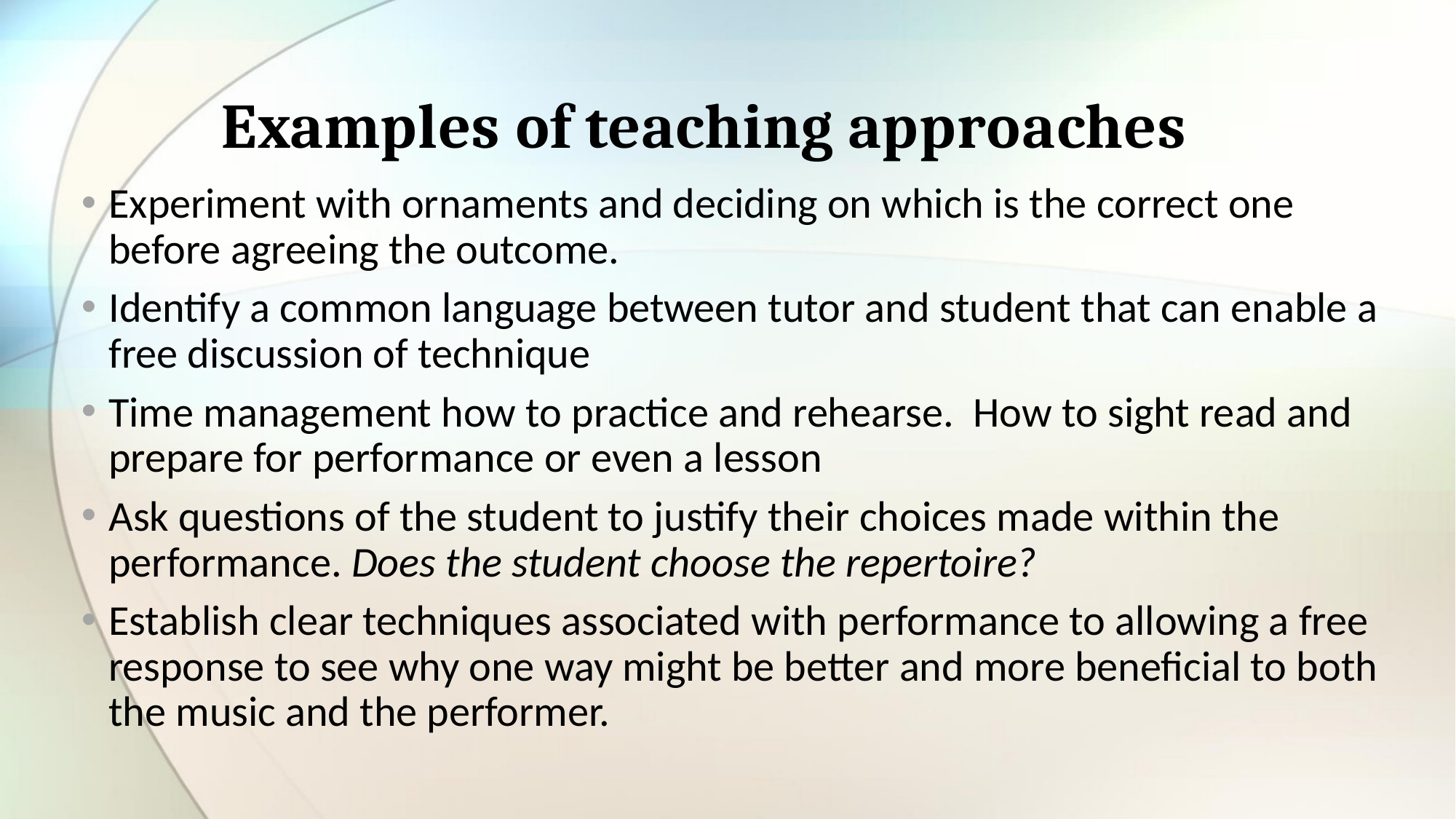

# Examples of teaching approaches
Experiment with ornaments and deciding on which is the correct one before agreeing the outcome.
Identify a common language between tutor and student that can enable a free discussion of technique
Time management how to practice and rehearse.  How to sight read and prepare for performance or even a lesson
Ask questions of the student to justify their choices made within the performance. Does the student choose the repertoire?
Establish clear techniques associated with performance to allowing a free response to see why one way might be better and more beneficial to both the music and the performer.